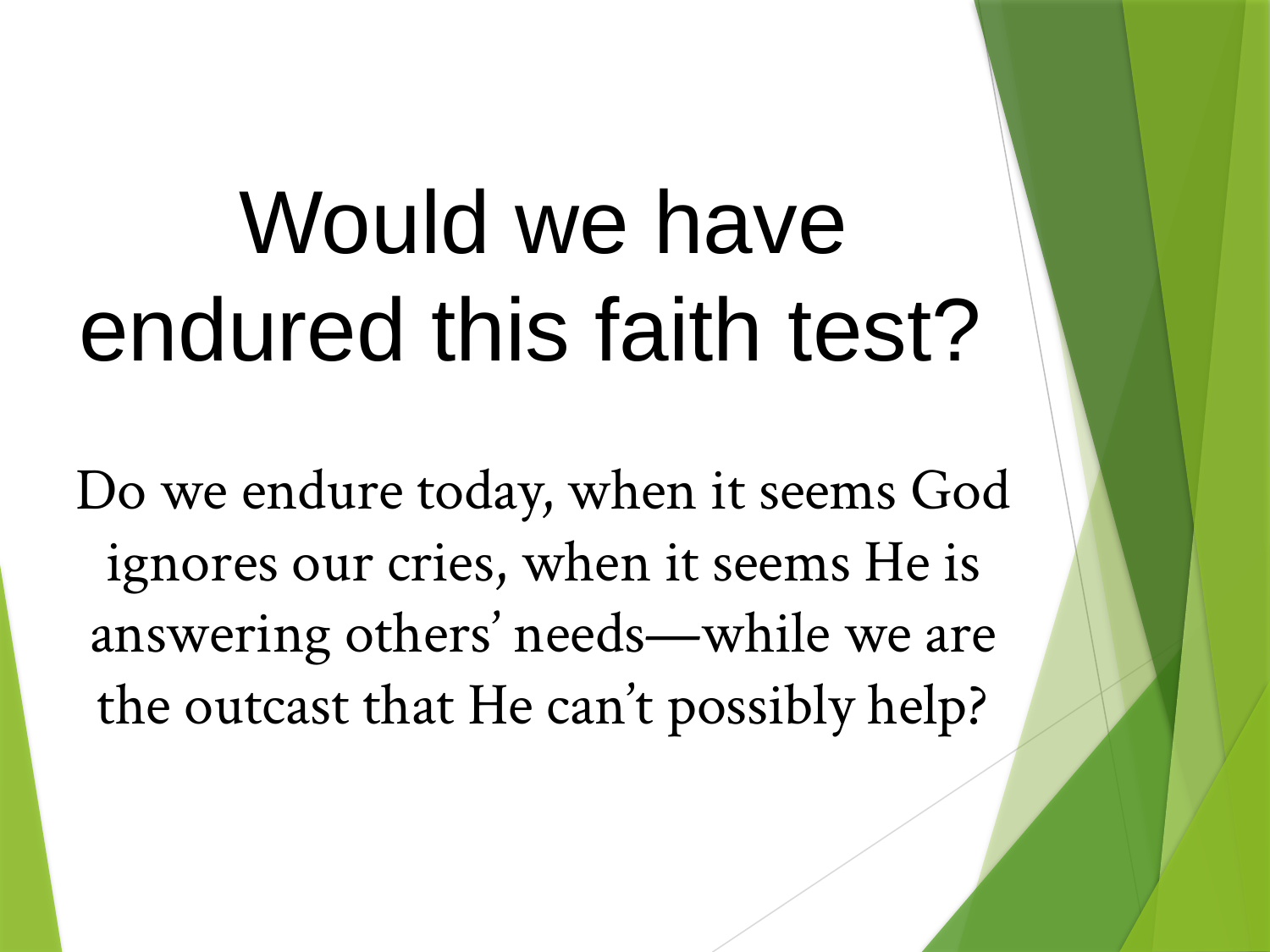

Would we have endured this faith test?

Do we endure today, when it seems God ignores our cries, when it seems He is answering others’ needs—while we are the outcast that He can’t possibly help?